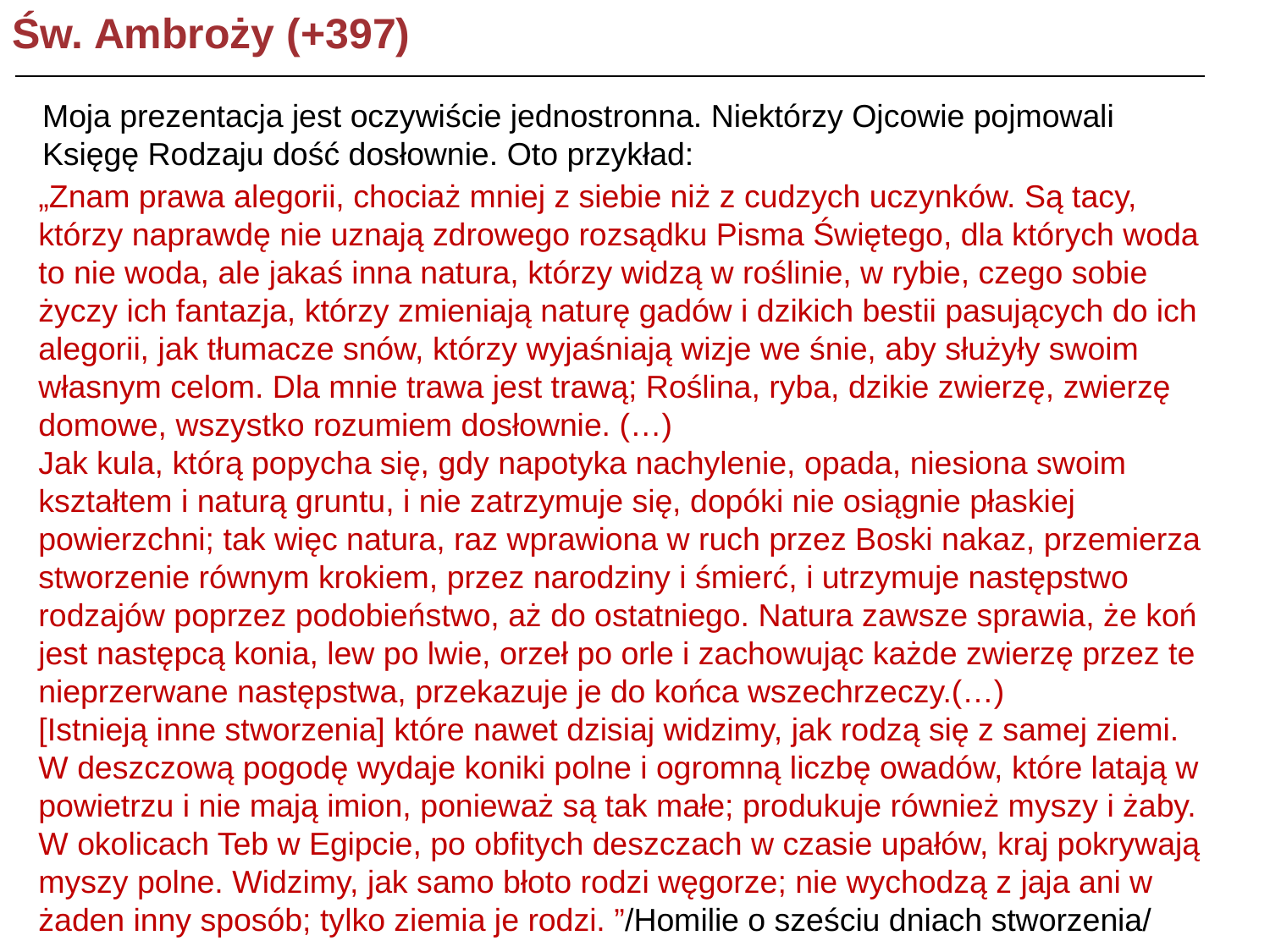

Św. Ambroży (+397)
Moja prezentacja jest oczywiście jednostronna. Niektórzy Ojcowie pojmowali Księgę Rodzaju dość dosłownie. Oto przykład:
„Znam prawa alegorii, chociaż mniej z siebie niż z cudzych uczynków. Są tacy, którzy naprawdę nie uznają zdrowego rozsądku Pisma Świętego, dla których woda to nie woda, ale jakaś inna natura, którzy widzą w roślinie, w rybie, czego sobie życzy ich fantazja, którzy zmieniają naturę gadów i dzikich bestii pasujących do ich alegorii, jak tłumacze snów, którzy wyjaśniają wizje we śnie, aby służyły swoim własnym celom. Dla mnie trawa jest trawą; Roślina, ryba, dzikie zwierzę, zwierzę domowe, wszystko rozumiem dosłownie. (…)
Jak kula, którą popycha się, gdy napotyka nachylenie, opada, niesiona swoim kształtem i naturą gruntu, i nie zatrzymuje się, dopóki nie osiągnie płaskiej powierzchni; tak więc natura, raz wprawiona w ruch przez Boski nakaz, przemierza stworzenie równym krokiem, przez narodziny i śmierć, i utrzymuje następstwo rodzajów poprzez podobieństwo, aż do ostatniego. Natura zawsze sprawia, że koń jest następcą konia, lew po lwie, orzeł po orle i zachowując każde zwierzę przez te nieprzerwane następstwa, przekazuje je do końca wszechrzeczy.(…)
[Istnieją inne stworzenia] które nawet dzisiaj widzimy, jak rodzą się z samej ziemi. W deszczową pogodę wydaje koniki polne i ogromną liczbę owadów, które latają w powietrzu i nie mają imion, ponieważ są tak małe; produkuje również myszy i żaby. W okolicach Teb w Egipcie, po obfitych deszczach w czasie upałów, kraj pokrywają myszy polne. Widzimy, jak samo błoto rodzi węgorze; nie wychodzą z jaja ani w żaden inny sposób; tylko ziemia je rodzi. ”/Homilie o sześciu dniach stworzenia/